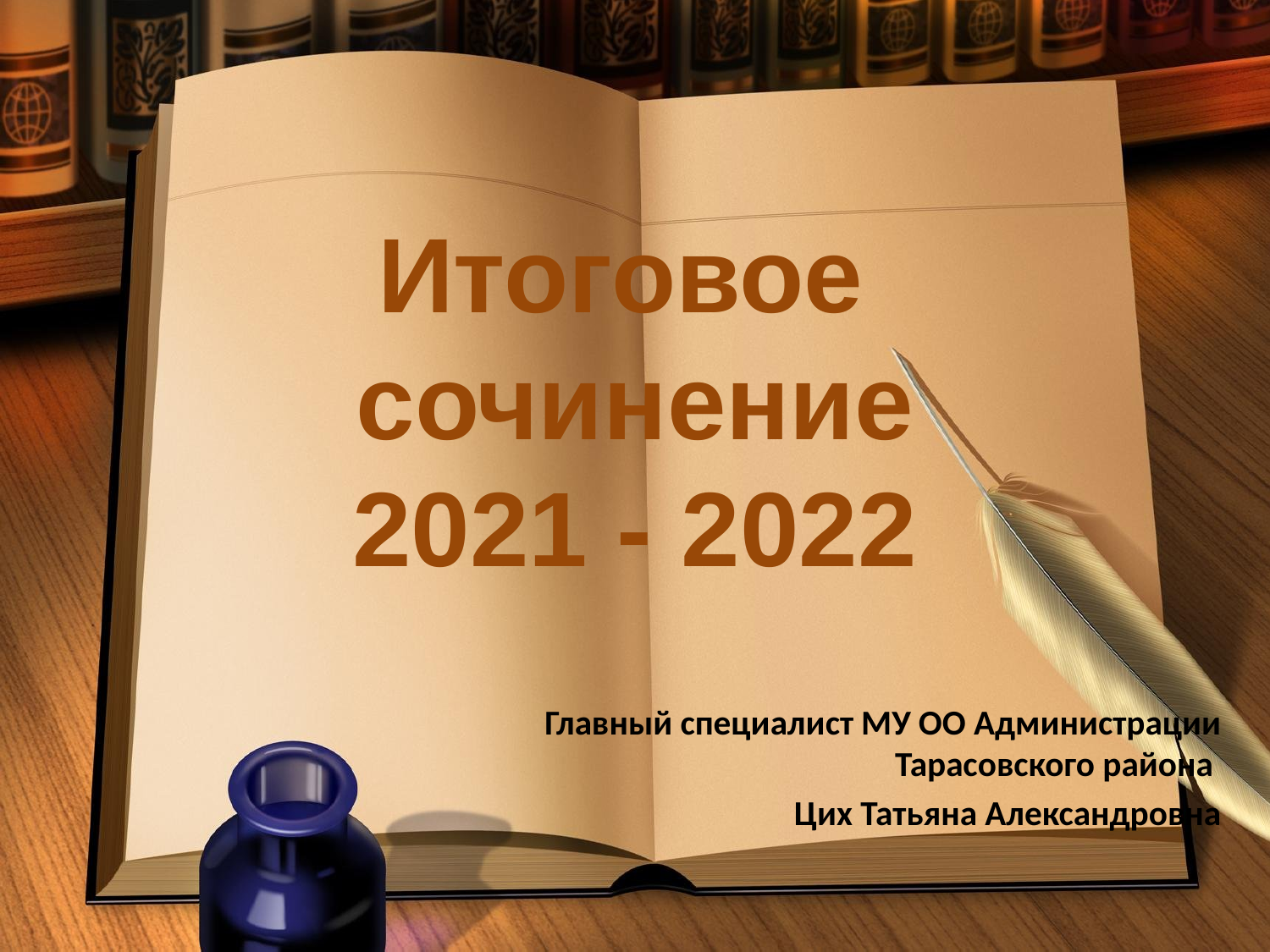

# Итоговое  сочинение 2021 - 2022

Главный специалист МУ ОО Администрации Тарасовского района
Цих Татьяна Александровна